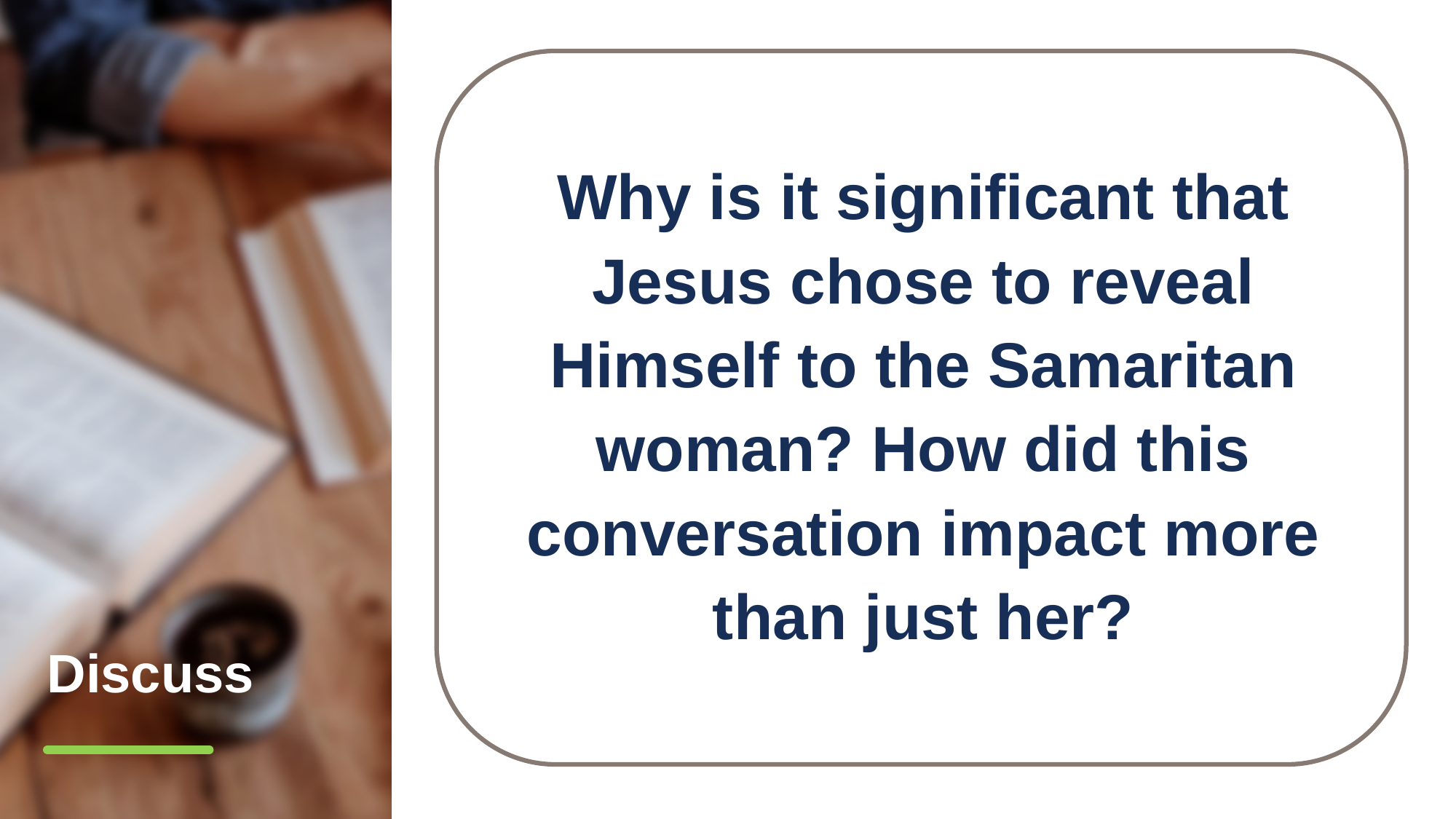

Why is it significant that Jesus chose to reveal Himself to the Samaritan woman? How did this conversation impact more than just her?
# Discuss